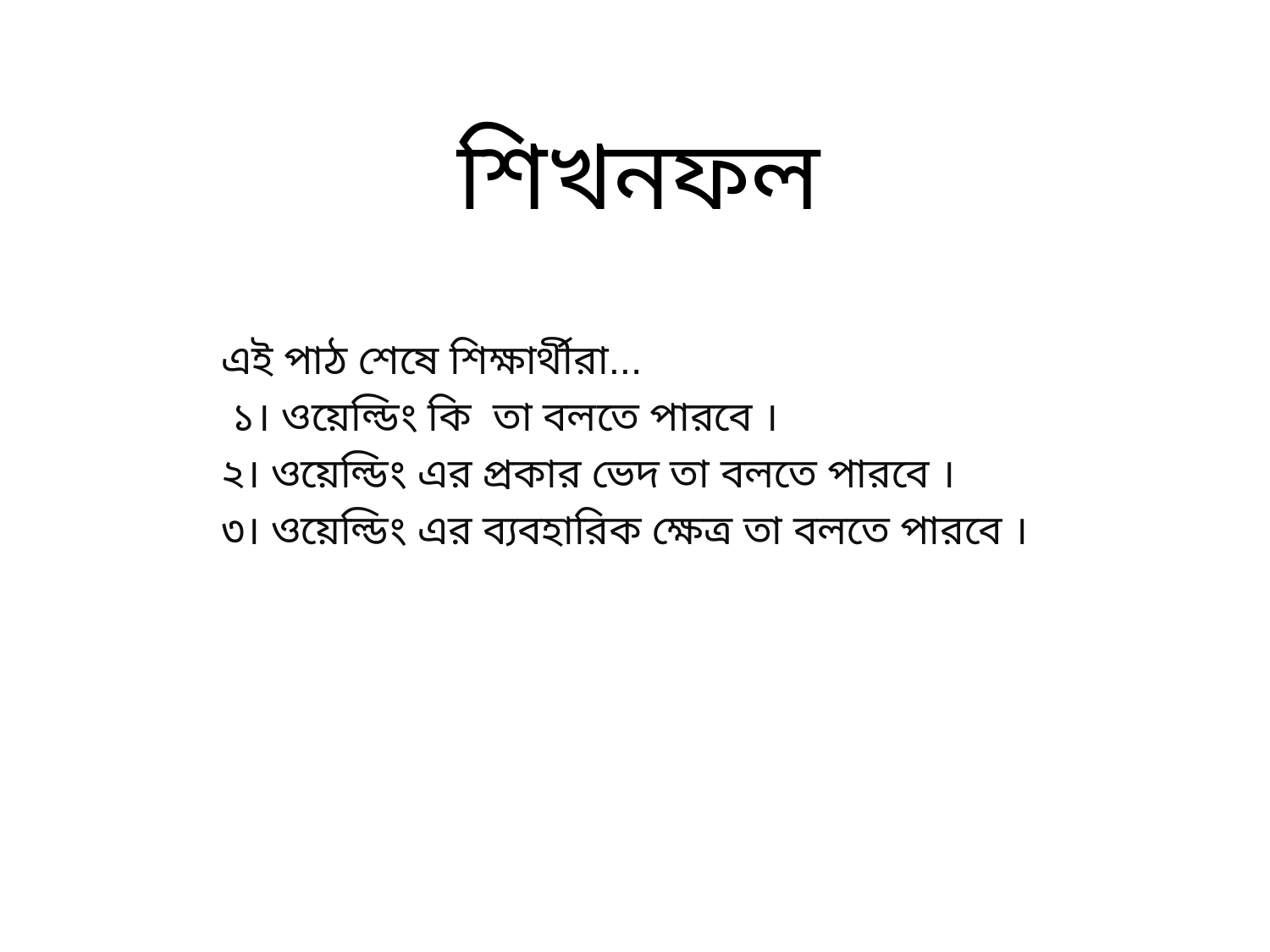

# শিখনফল
এই পাঠ শেষে শিক্ষার্থীরা...
 ১। ওয়েল্ডিং কি  তা বলতে পারবে ।
২। ওয়েল্ডিং এর প্রকার ভেদ তা বলতে পারবে ।
৩। ওয়েল্ডিং এর ব্যবহারিক ক্ষেত্র তা বলতে পারবে ।